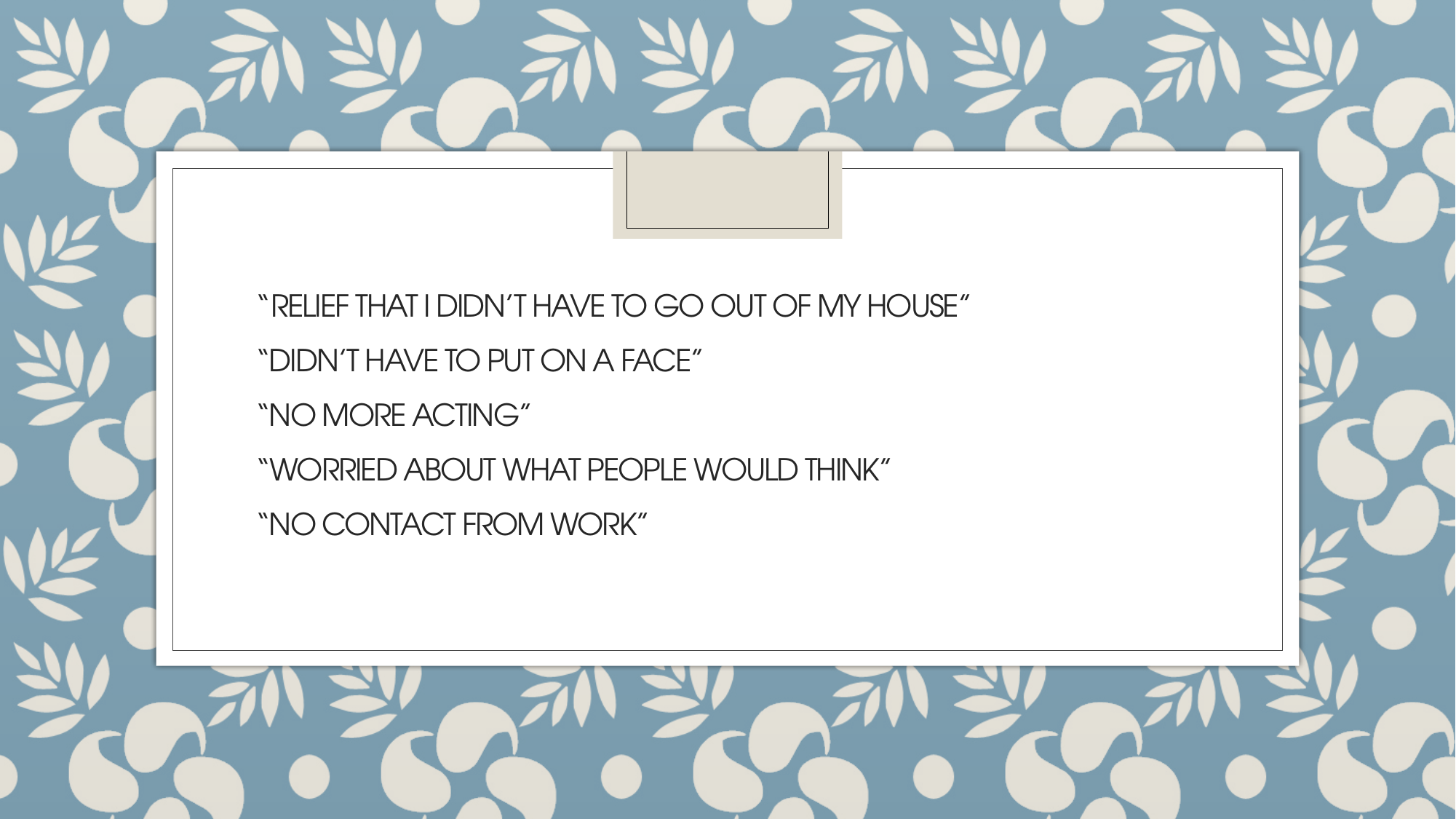

# “Relief that I didn’t have to go out of my house” “Didn’t have to put on a face” “No more acting” “Worried about what people would think” “No contact from work”